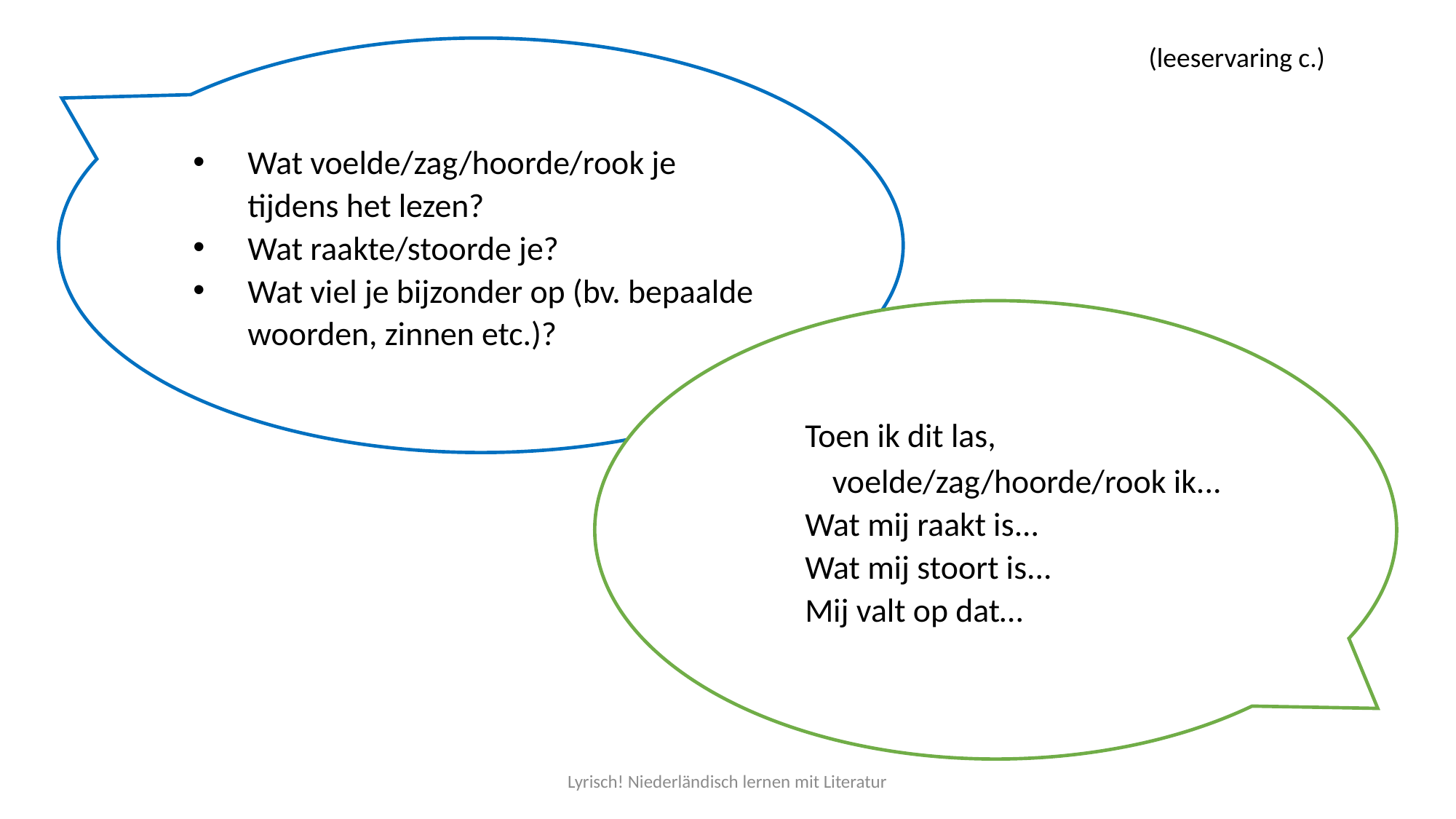

(leeservaring c.)
Wat voelde/zag/hoorde/rook je tijdens het lezen?
Wat raakte/stoorde je?
Wat viel je bijzonder op (bv. bepaalde woorden, zinnen etc.)?
Toen ik dit las, voelde/zag/hoorde/rook ik...
Wat mij raakt is...
Wat mij stoort is...
Mij valt op dat…

Lyrisch! Niederländisch lernen mit Literatur